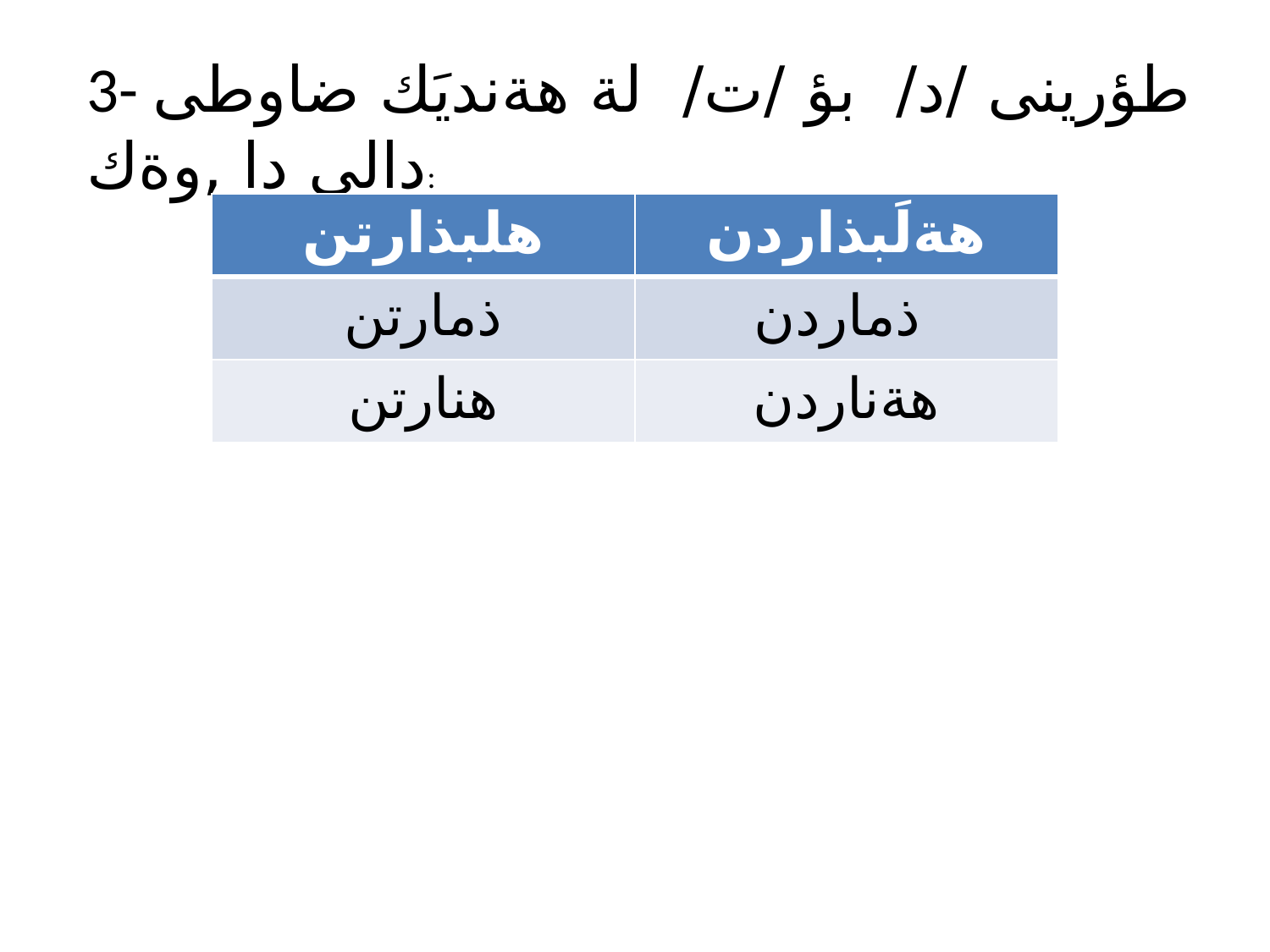

3- طؤرينى /د/  بؤ /ت/  لة هةنديَك ضاوطى دالى دا ,وةك:
| هلبذارتن | هةلَبذاردن |
| --- | --- |
| ذمارتن | ذماردن |
| هنارتن | هةناردن |